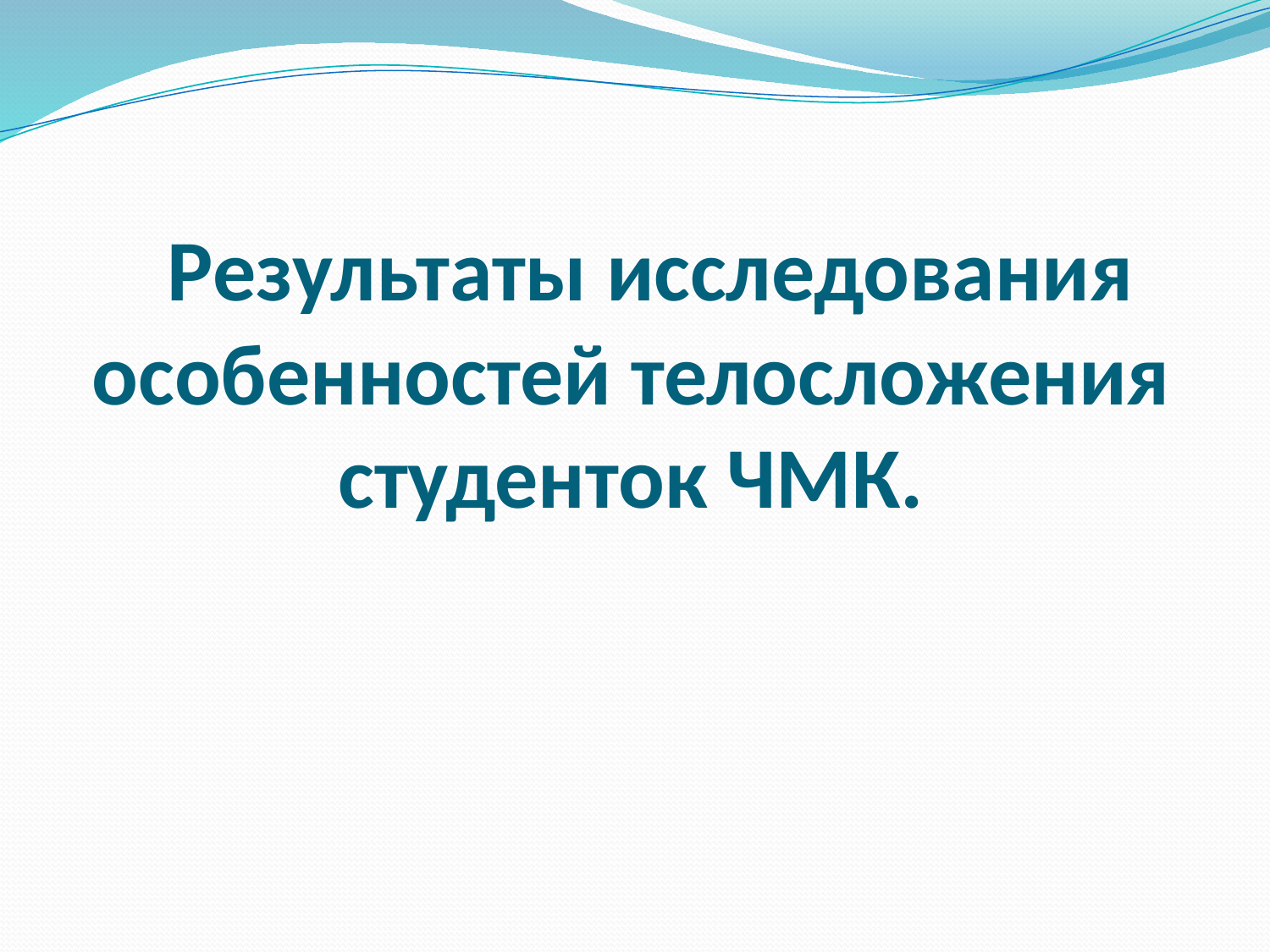

# Результаты исследования особенностей телосложения студенток ЧМК.